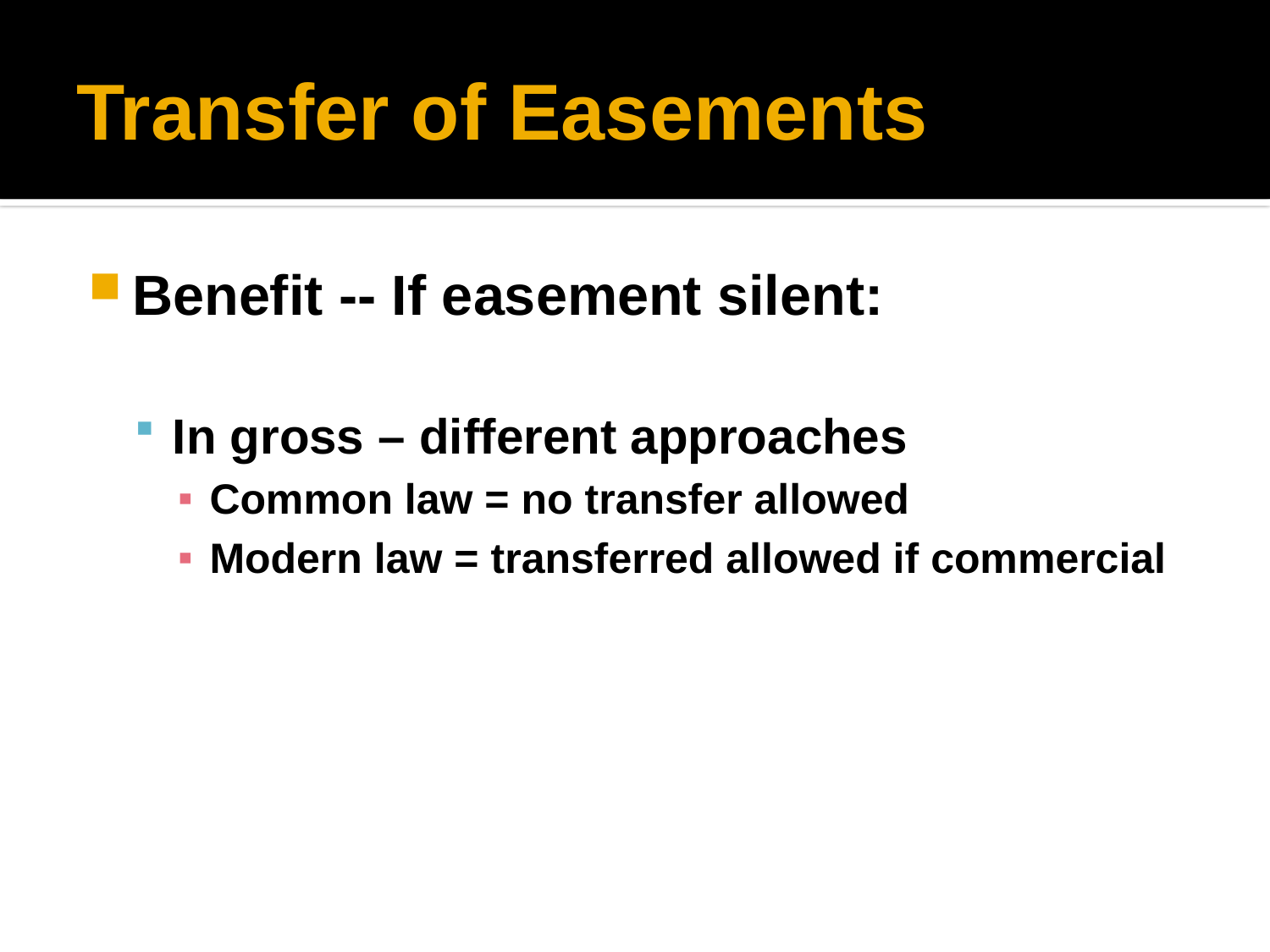

# Transfer of Easements
Benefit -- If easement silent:

In gross – different approaches
Common law = no transfer allowed
Modern law = transferred allowed if commercial